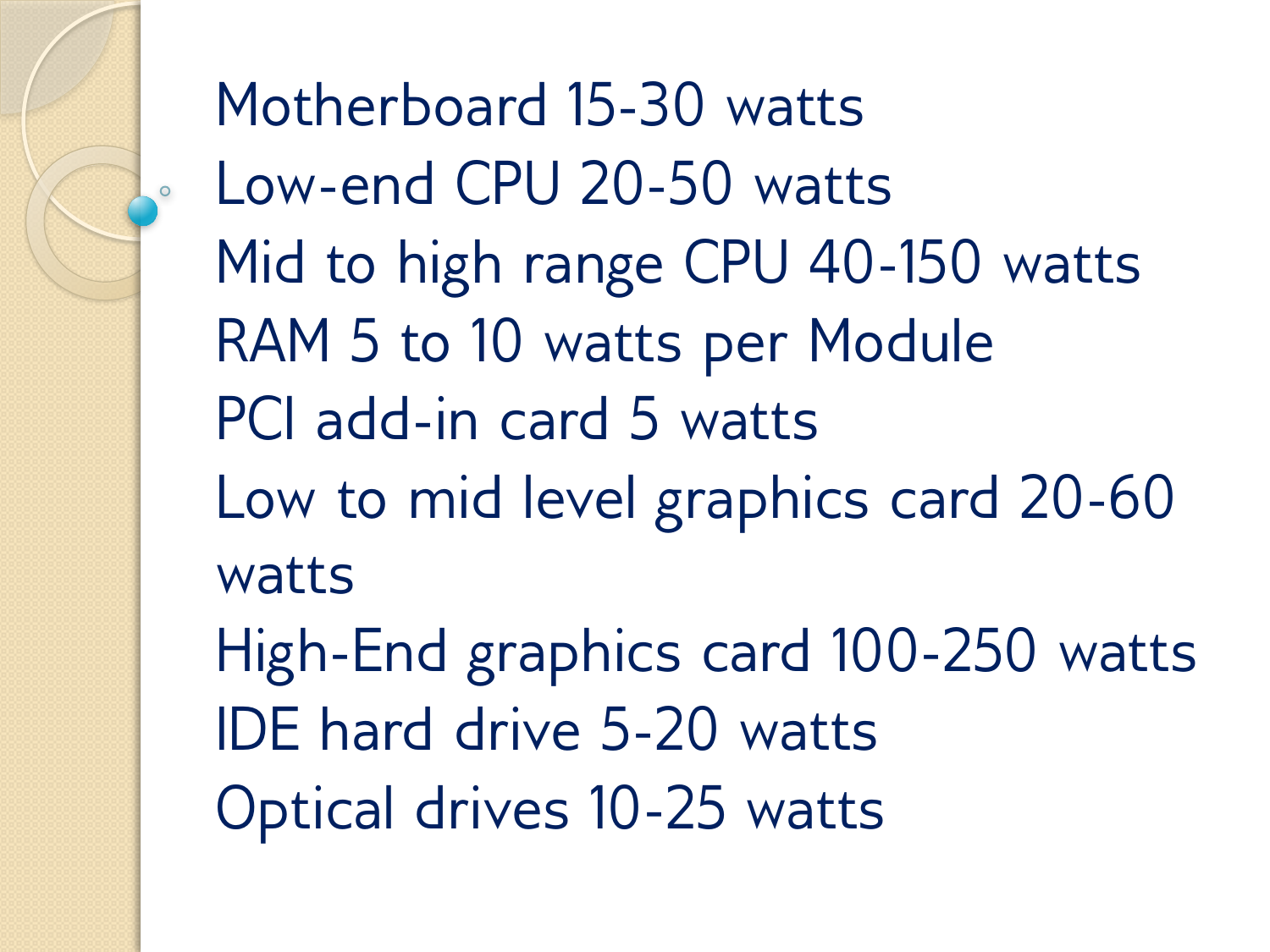

Motherboard 15-30 watts
Low-end CPU 20-50 watts
Mid to high range CPU 40-150 watts
RAM 5 to 10 watts per Module
PCI add-in card 5 watts
Low to mid level graphics card 20-60 watts
High-End graphics card 100-250 watts
IDE hard drive 5-20 watts
Optical drives 10-25 watts